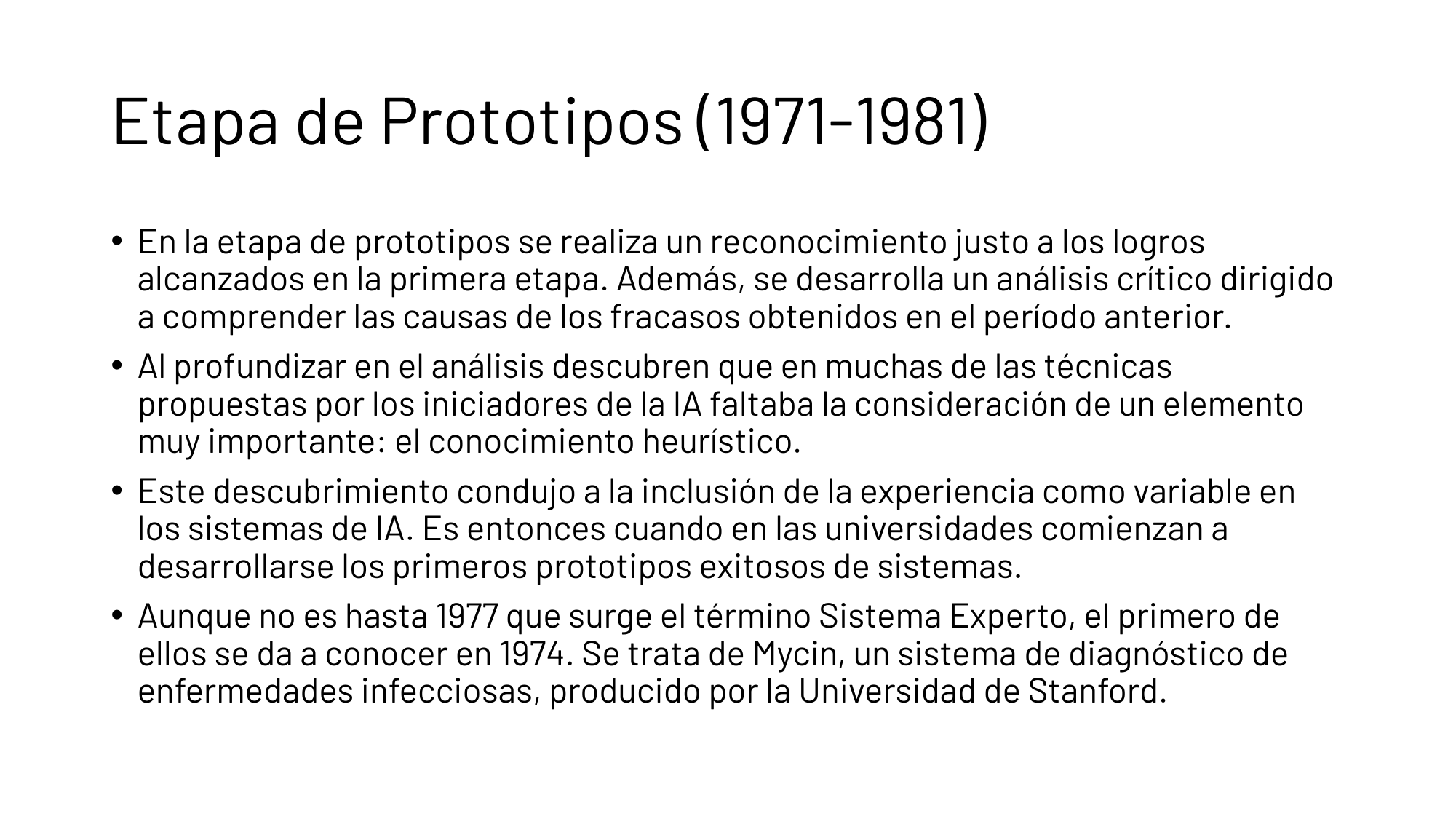

# Etapa de Prototipos (1971-1981)
En la etapa de prototipos se realiza un reconocimiento justo a los logros alcanzados en la primera etapa. Además, se desarrolla un análisis crítico dirigido a comprender las causas de los fracasos obtenidos en el período anterior.
Al profundizar en el análisis descubren que en muchas de las técnicas propuestas por los iniciadores de la IA faltaba la consideración de un elemento muy importante: el conocimiento heurístico.
Este descubrimiento condujo a la inclusión de la experiencia como variable en los sistemas de IA. Es entonces cuando en las universidades comienzan a desarrollarse los primeros prototipos exitosos de sistemas.
Aunque no es hasta 1977 que surge el término Sistema Experto, el primero de ellos se da a conocer en 1974. Se trata de Mycin, un sistema de diagnóstico de enfermedades infecciosas, producido por la Universidad de Stanford.